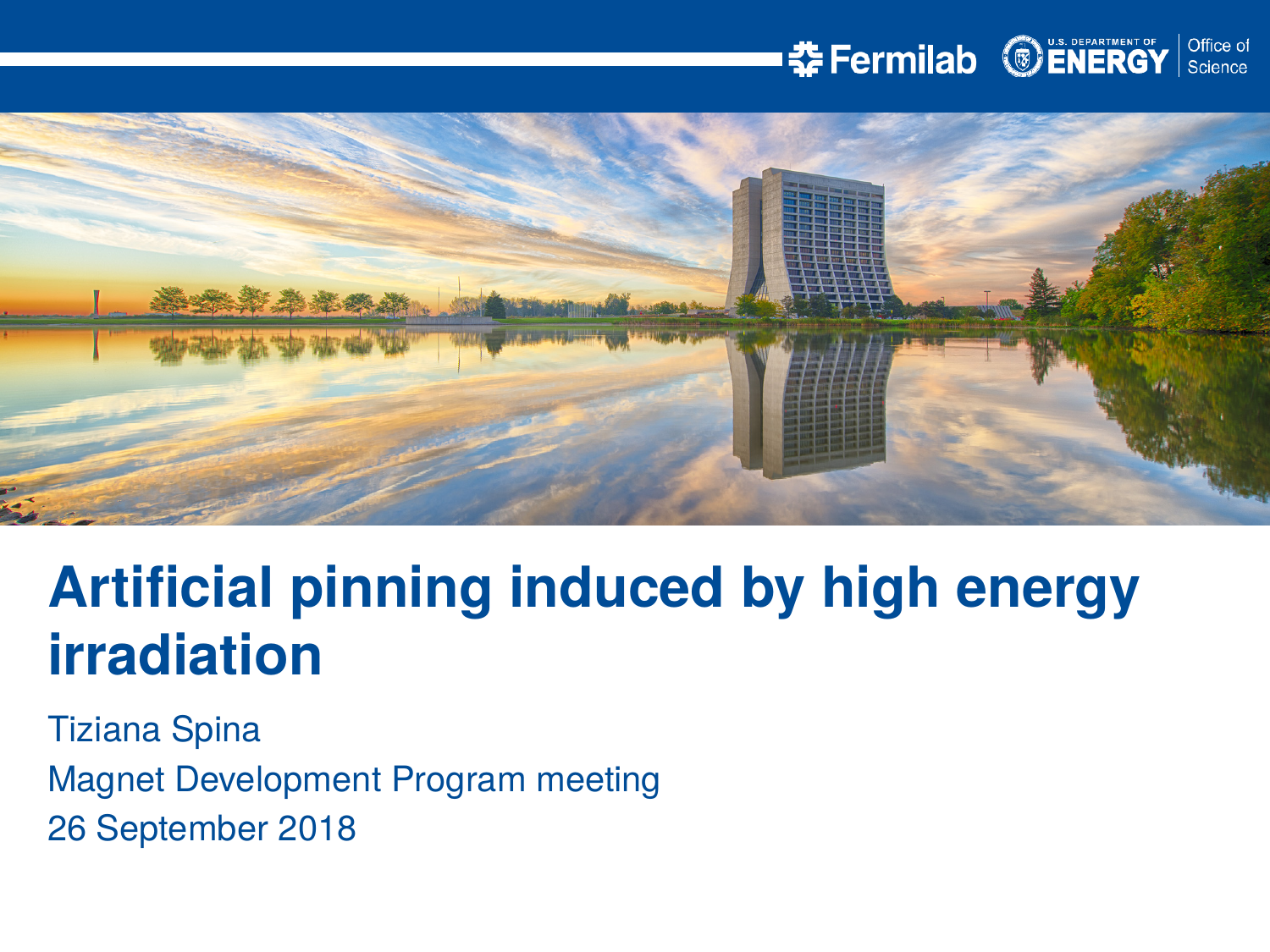

Artificial pinning induced by high energy irradiation
Tiziana Spina
Magnet Development Program meeting
26 September 2018